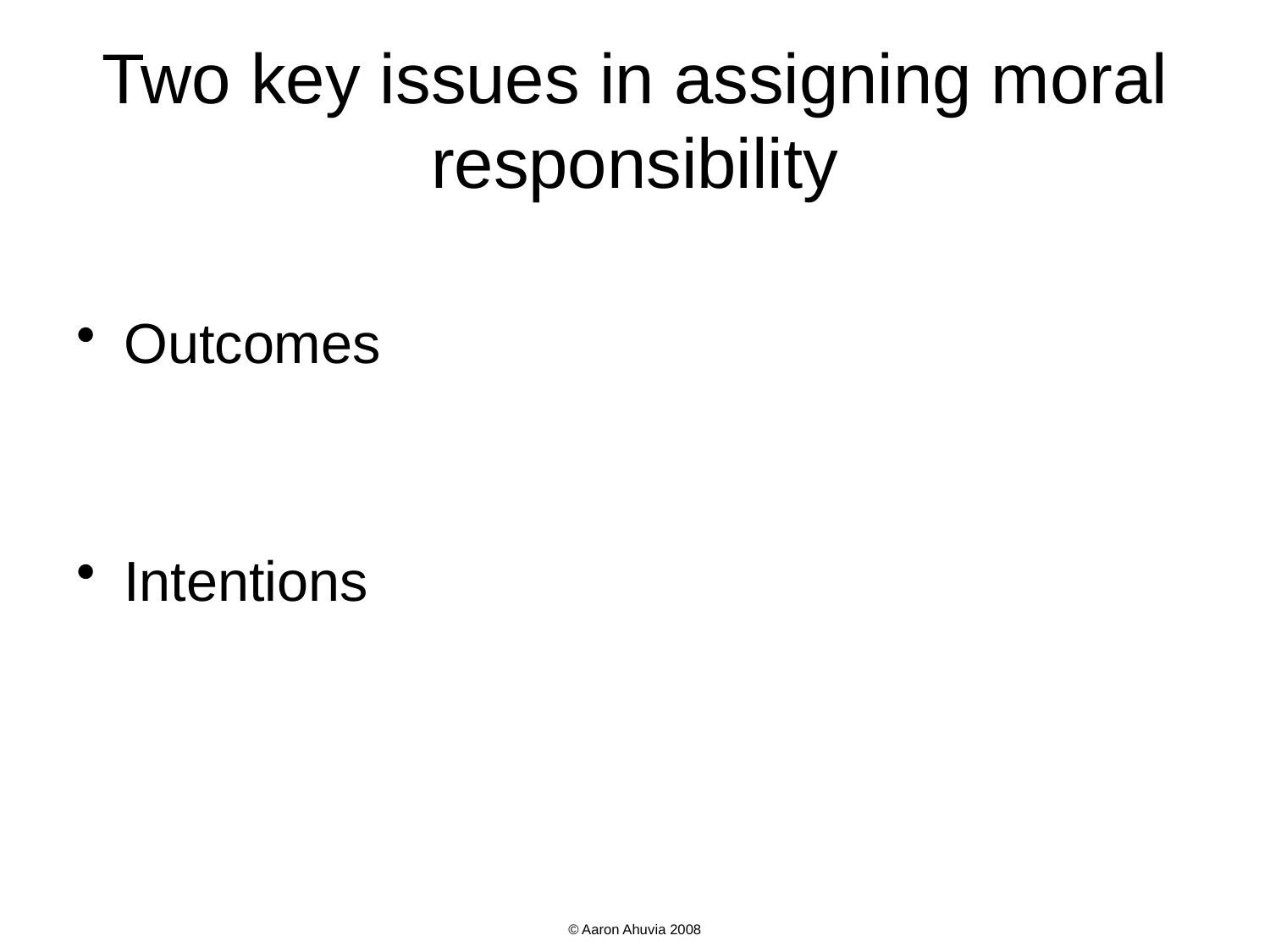

# Two key issues in assigning moral responsibility

Outcomes

Intentions

© Aaron Ahuvia 2008